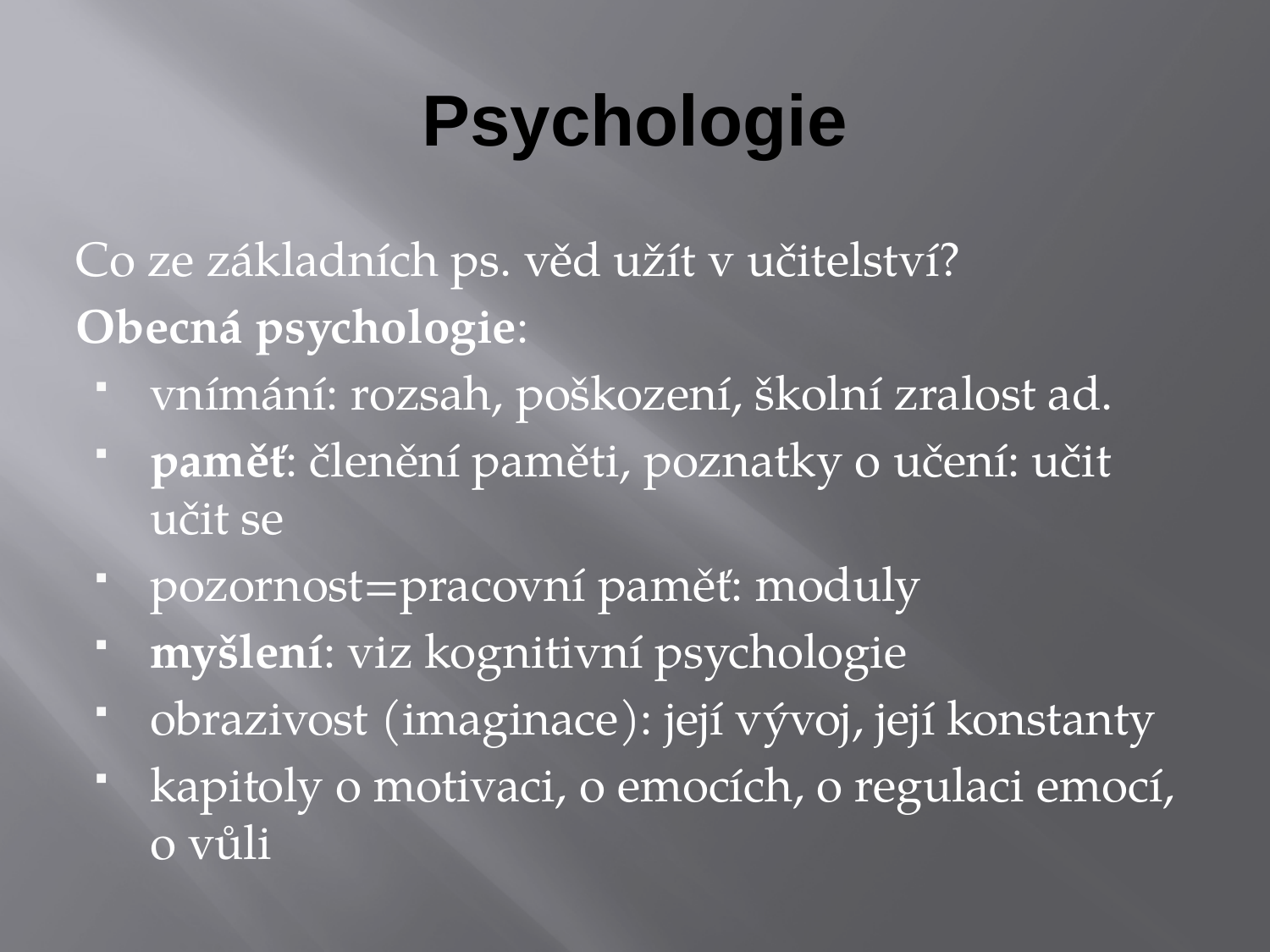

# Psychologie
Co ze základních ps. věd užít v učitelství?
Obecná psychologie:
vnímání: rozsah, poškození, školní zralost ad.
paměť: členění paměti, poznatky o učení: učit učit se
pozornost=pracovní paměť: moduly
myšlení: viz kognitivní psychologie
obrazivost (imaginace): její vývoj, její konstanty
kapitoly o motivaci, o emocích, o regulaci emocí, o vůli